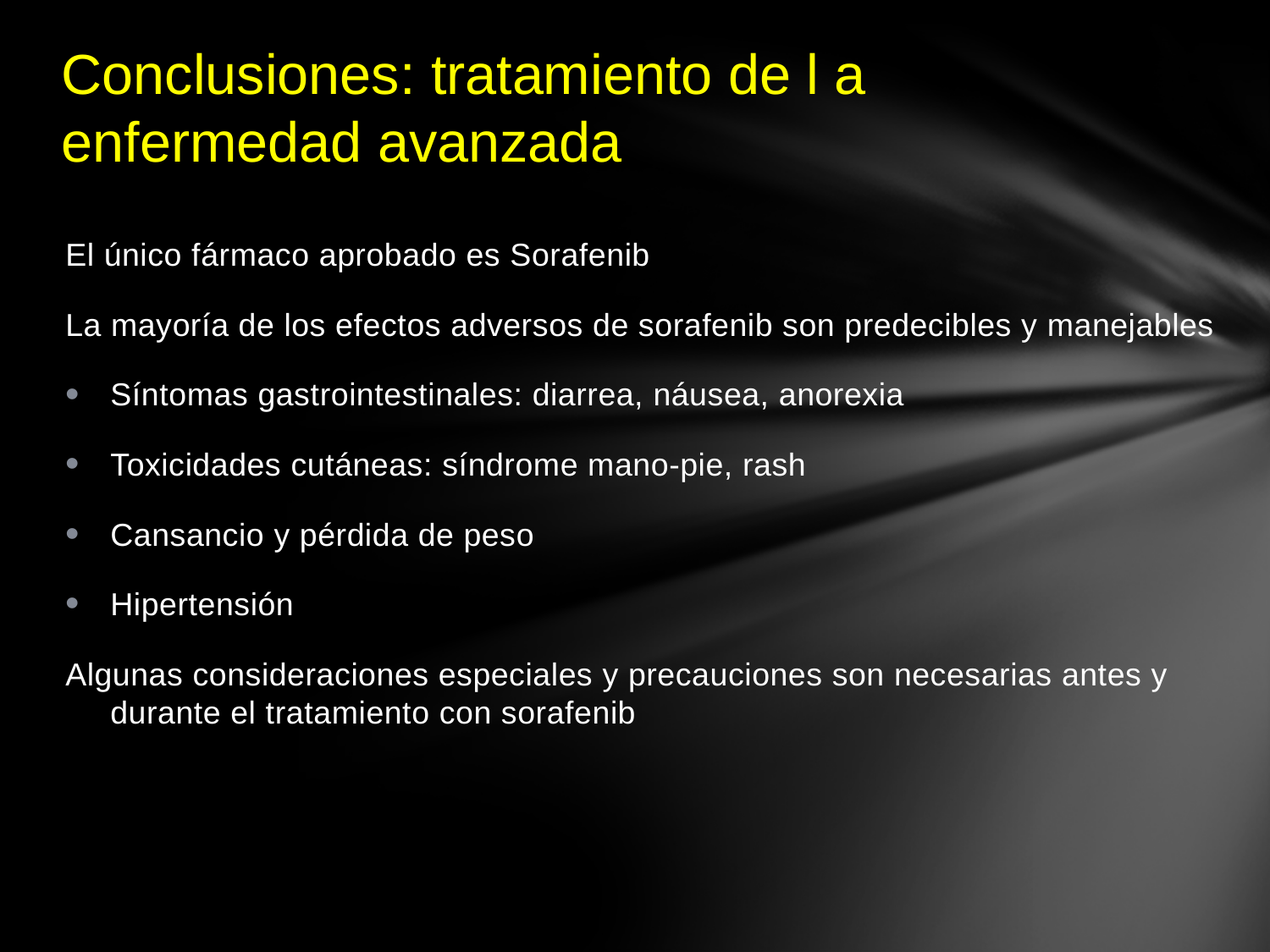

# Conclusiones: tratamiento de l a enfermedad avanzada
El único fármaco aprobado es Sorafenib
La mayoría de los efectos adversos de sorafenib son predecibles y manejables
Síntomas gastrointestinales: diarrea, náusea, anorexia
Toxicidades cutáneas: síndrome mano-pie, rash
Cansancio y pérdida de peso
Hipertensión
Algunas consideraciones especiales y precauciones son necesarias antes y durante el tratamiento con sorafenib